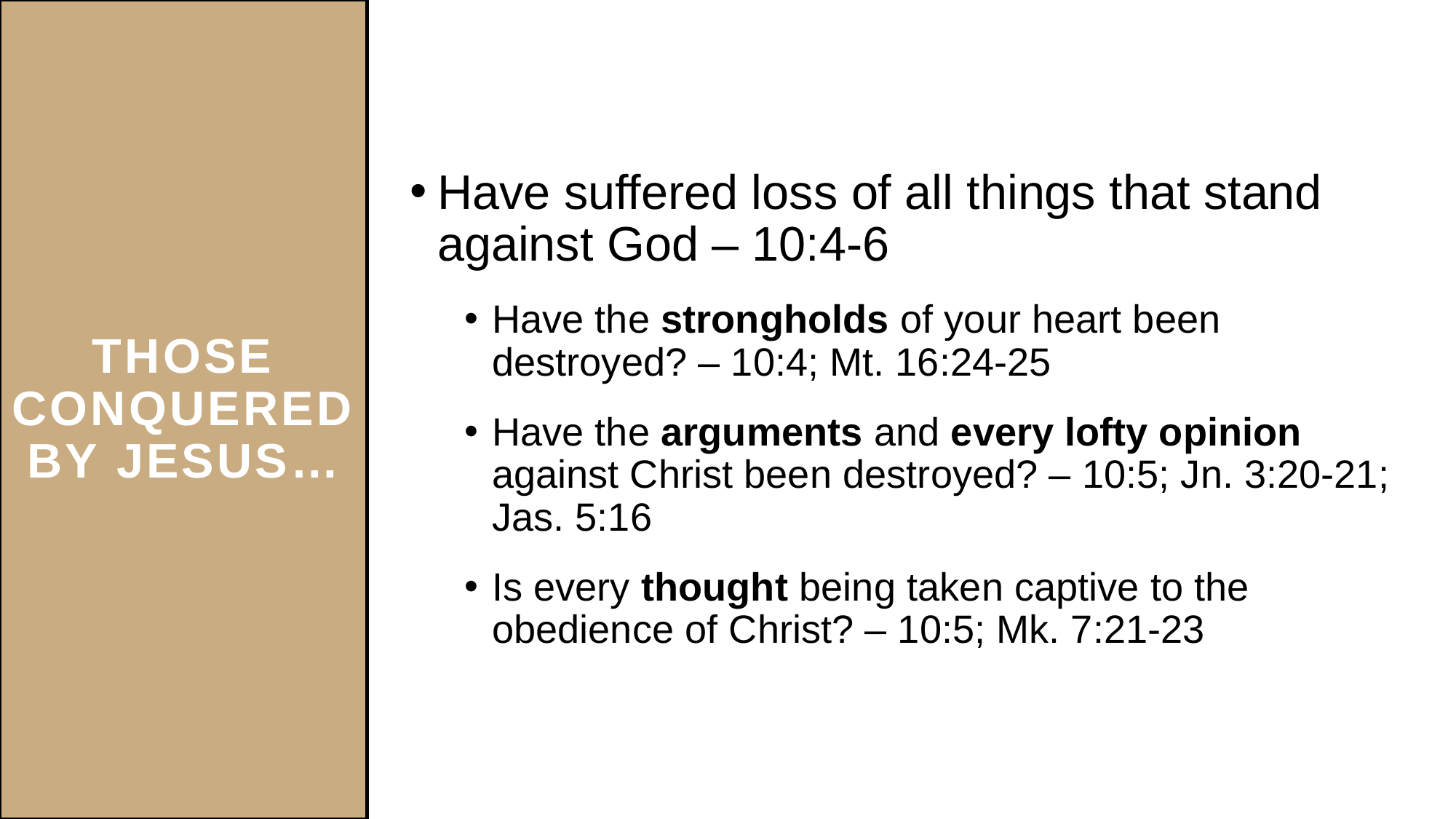

# Those conquered by Jesus…
Have suffered loss of all things that stand against God – 10:4-6
Have the strongholds of your heart been destroyed? – 10:4; Mt. 16:24-25
Have the arguments and every lofty opinion against Christ been destroyed? – 10:5; Jn. 3:20-21; Jas. 5:16
Is every thought being taken captive to the obedience of Christ? – 10:5; Mk. 7:21-23